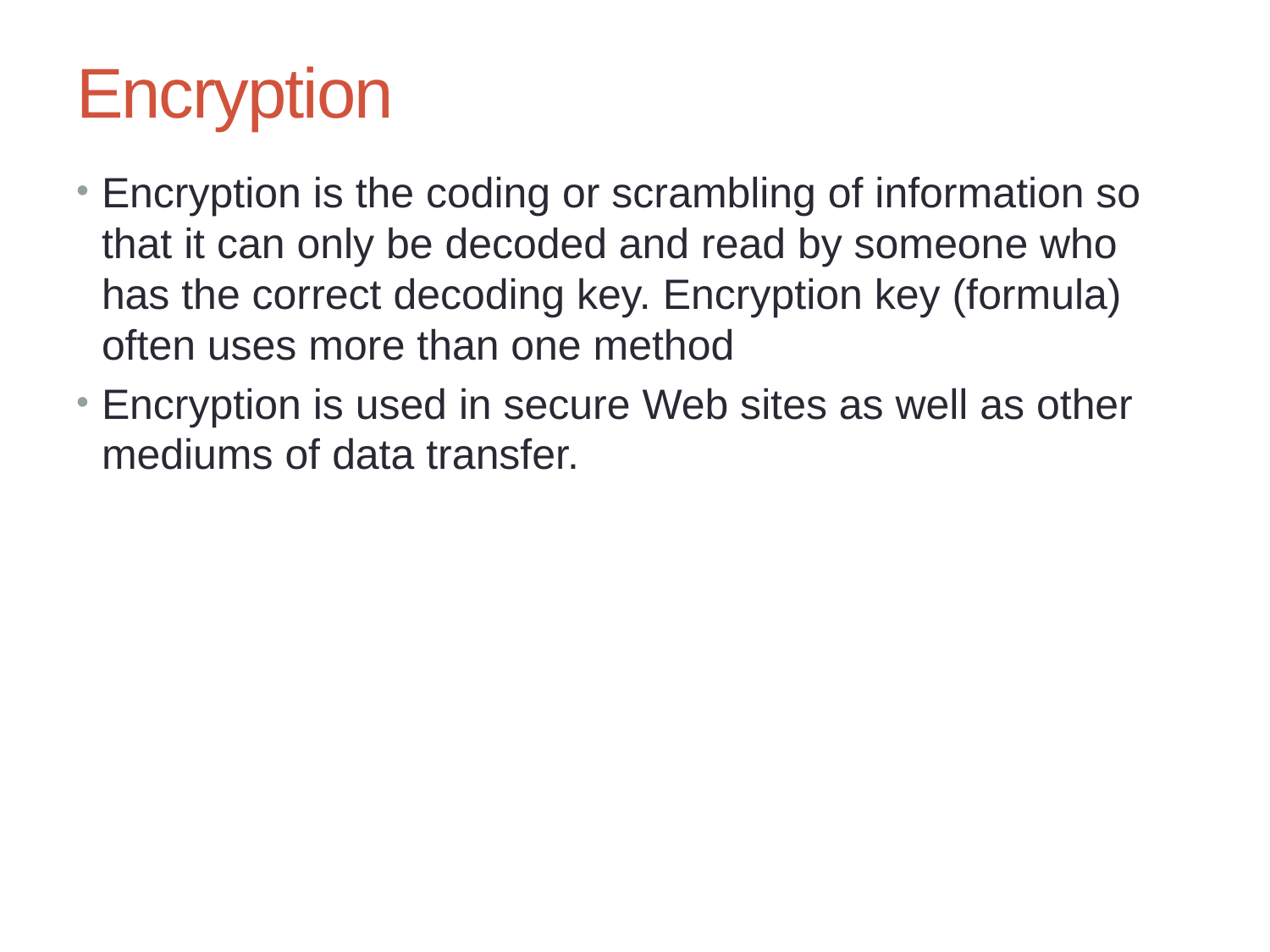

# Encryption
Encryption is the coding or scrambling of information so that it can only be decoded and read by someone who has the correct decoding key. Encryption key (formula) often uses more than one method
Encryption is used in secure Web sites as well as other mediums of data transfer.